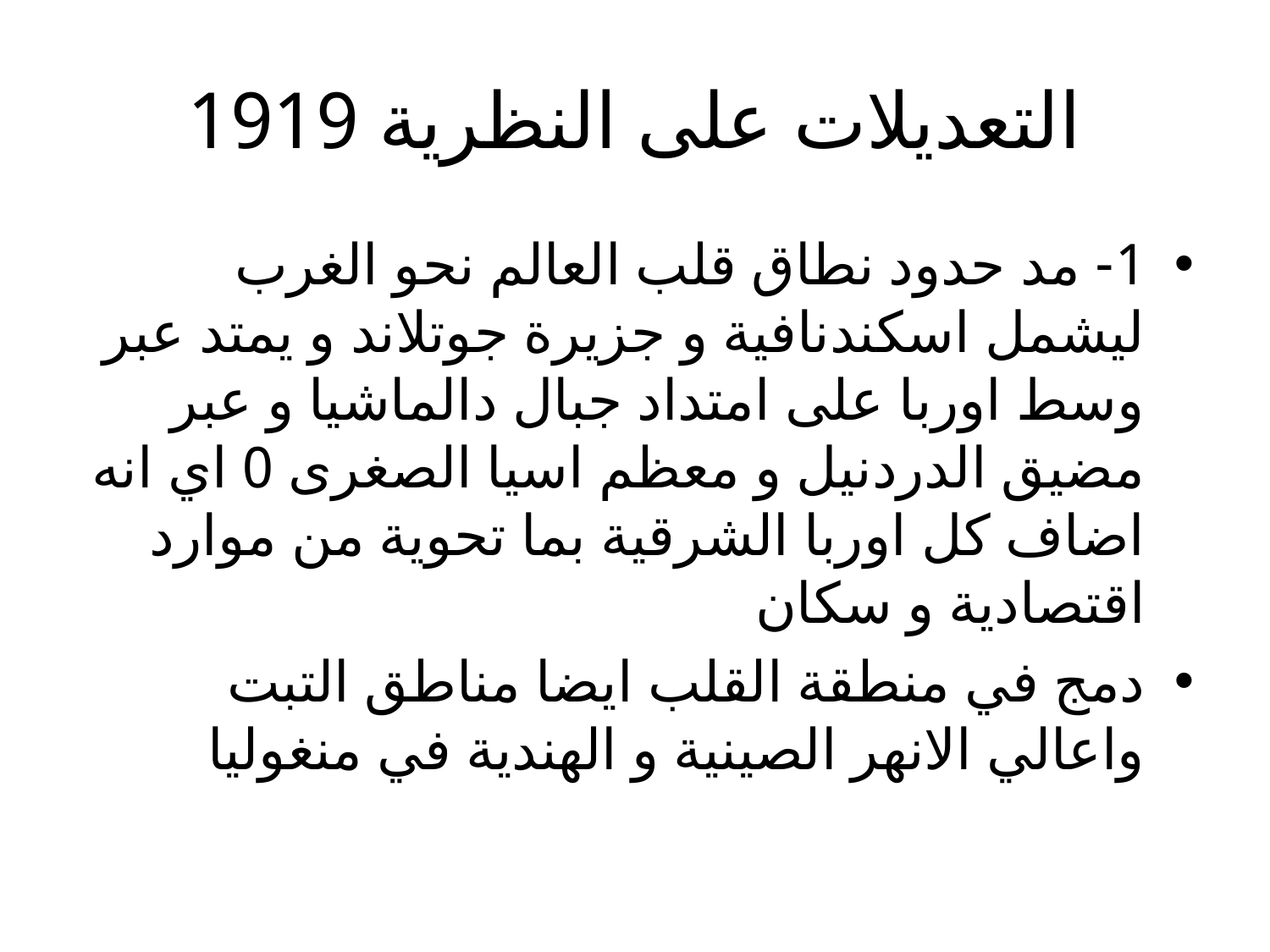

# التعديلات على النظرية 1919
1- مد حدود نطاق قلب العالم نحو الغرب ليشمل اسكندنافية و جزيرة جوتلاند و يمتد عبر وسط اوربا على امتداد جبال دالماشيا و عبر مضيق الدردنيل و معظم اسيا الصغرى 0 اي انه اضاف كل اوربا الشرقية بما تحوية من موارد اقتصادية و سكان
دمج في منطقة القلب ايضا مناطق التبت واعالي الانهر الصينية و الهندية في منغوليا